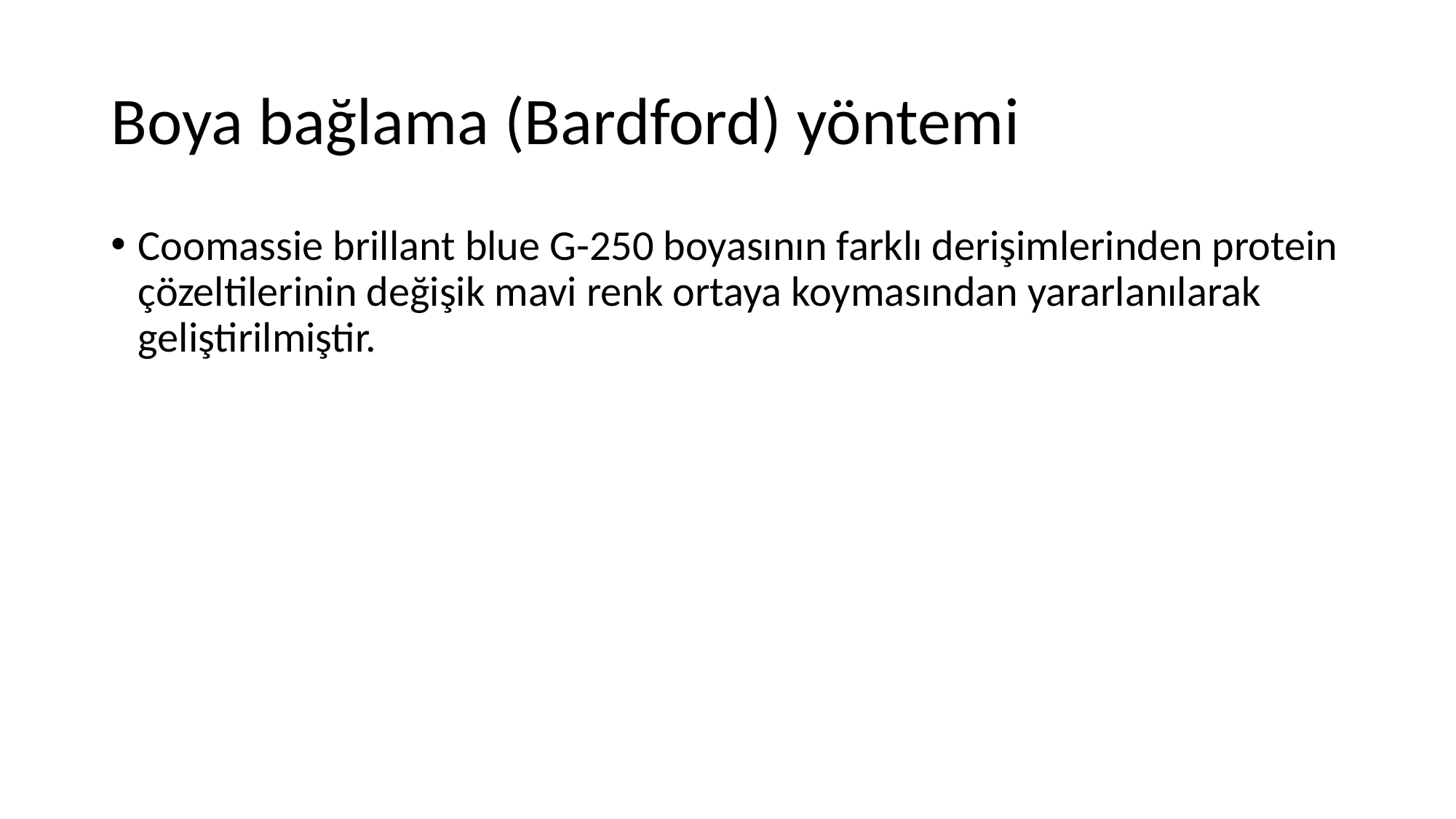

# Boya bağlama (Bardford) yöntemi
Coomassie brillant blue G-250 boyasının farklı derişimlerinden protein çözeltilerinin değişik mavi renk ortaya koymasından yararlanılarak geliştirilmiştir.